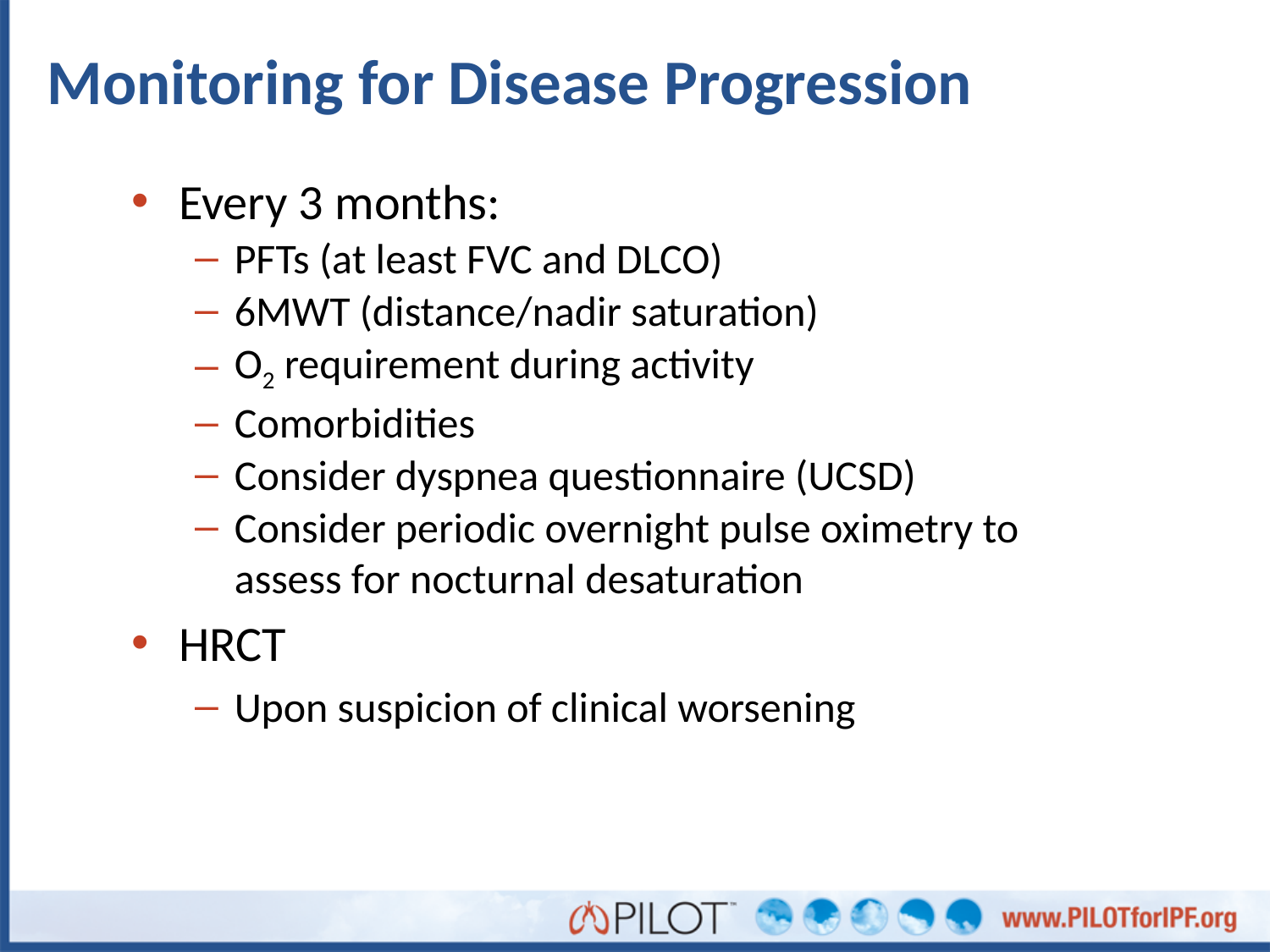

# Monitoring for Disease Progression
Every 3 months:
PFTs (at least FVC and DLCO)
6MWT (distance/nadir saturation)
O2 requirement during activity
Comorbidities
Consider dyspnea questionnaire (UCSD)
Consider periodic overnight pulse oximetry to assess for nocturnal desaturation
HRCT
Upon suspicion of clinical worsening